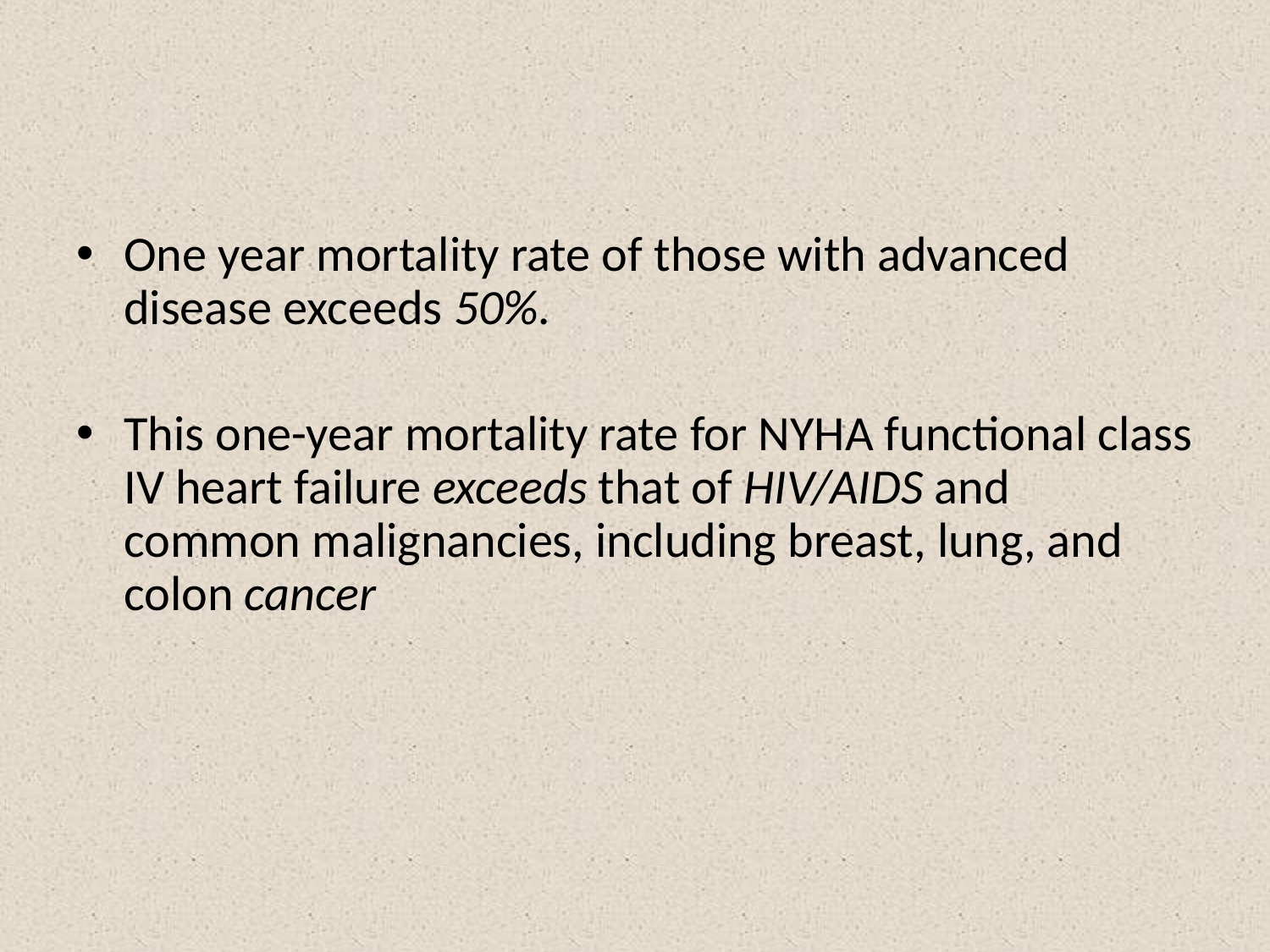

#
One year mortality rate of those with advanced disease exceeds 50%.

This one-year mortality rate for NYHA functional class IV heart failure exceeds that of HIV/AIDS and common malignancies, including breast, lung, and colon cancer